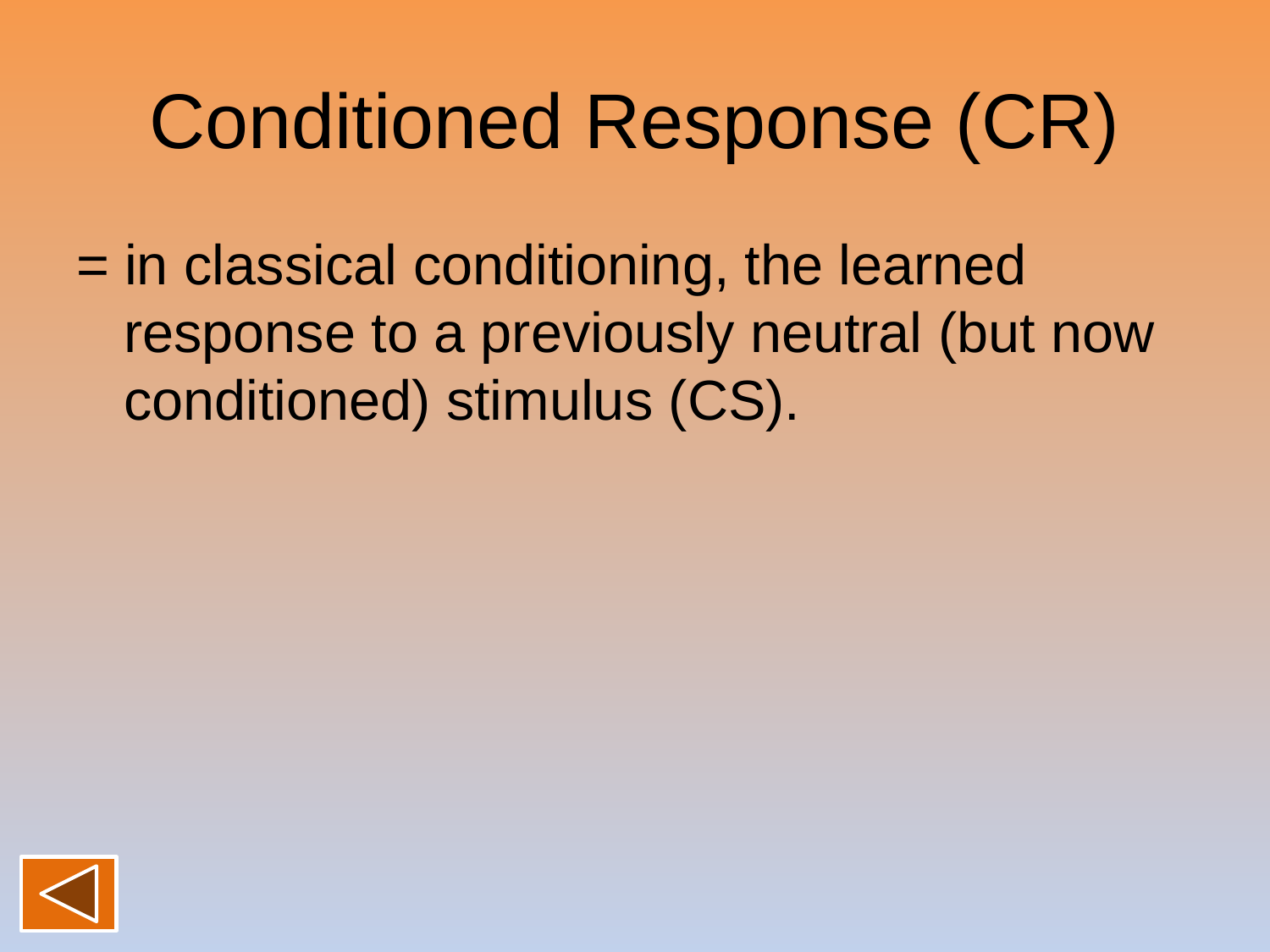

# Conditioned Response (CR)
= in classical conditioning, the learned response to a previously neutral (but now conditioned) stimulus (CS).